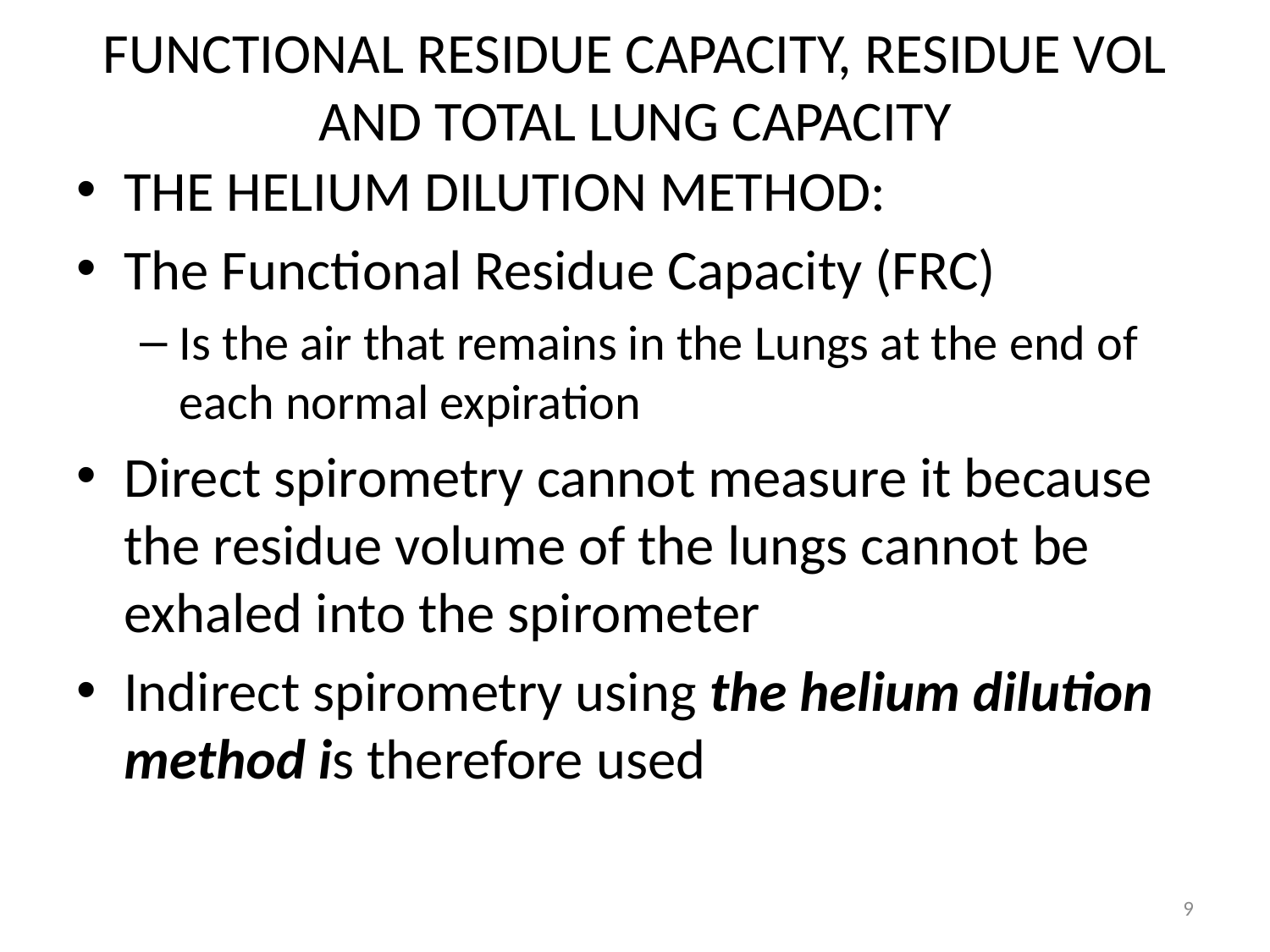

# FUNCTIONAL RESIDUE CAPACITY, RESIDUE VOL AND TOTAL LUNG CAPACITY
THE HELIUM DILUTION METHOD:
The Functional Residue Capacity (FRC)
Is the air that remains in the Lungs at the end of each normal expiration
Direct spirometry cannot measure it because the residue volume of the lungs cannot be exhaled into the spirometer
Indirect spirometry using the helium dilution method is therefore used

9